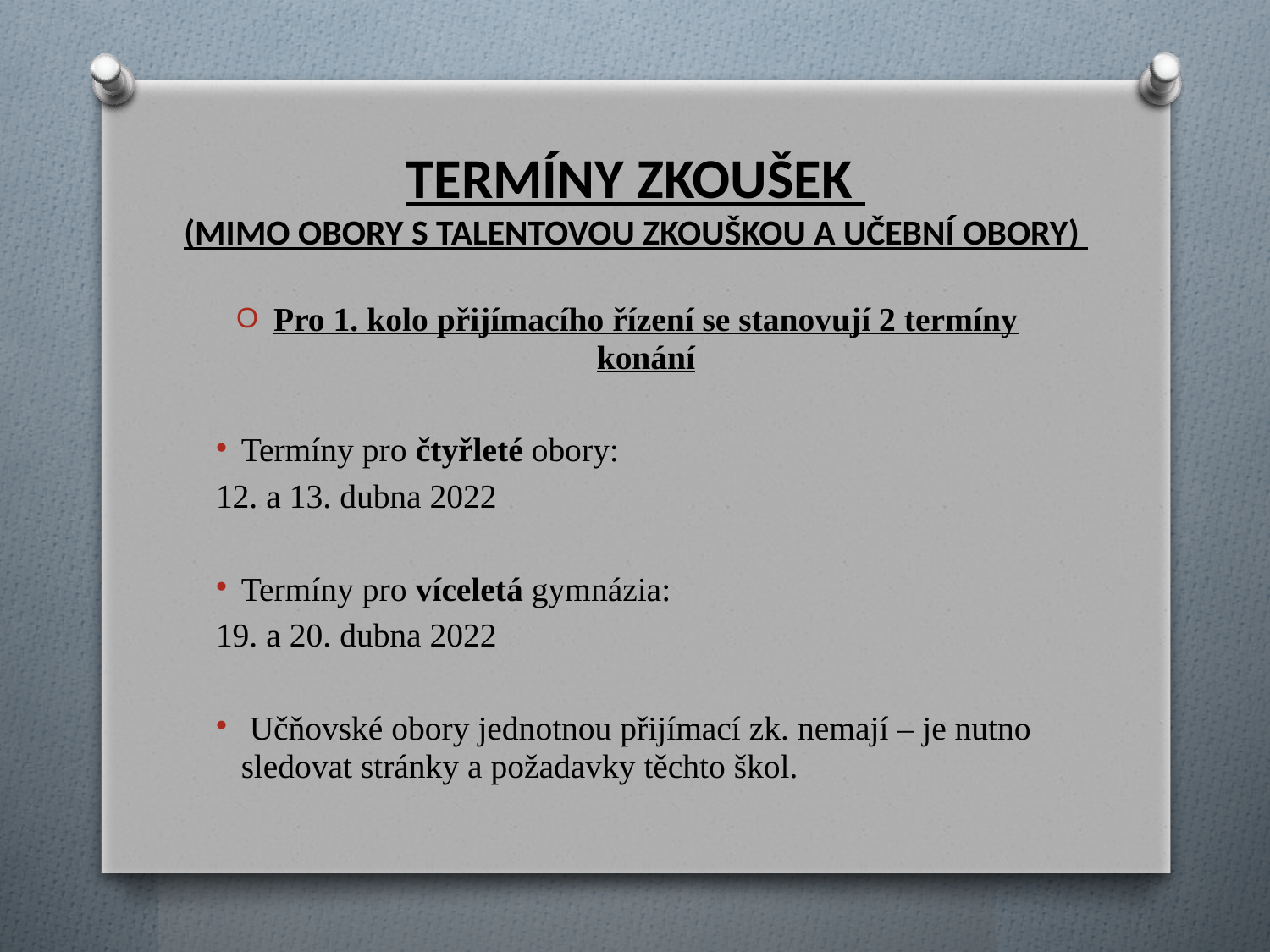

# TERMÍNY ZKOUŠEK (MIMO OBORY S TALENTOVOU ZKOUŠKOU A UČEBNÍ OBORY)
Pro 1. kolo přijímacího řízení se stanovují 2 termíny konání

Termíny pro čtyřleté obory:
12. a 13. dubna 2022

Termíny pro víceletá gymnázia:
19. a 20. dubna 2022

 Učňovské obory jednotnou přijímací zk. nemají – je nutno sledovat stránky a požadavky těchto škol.